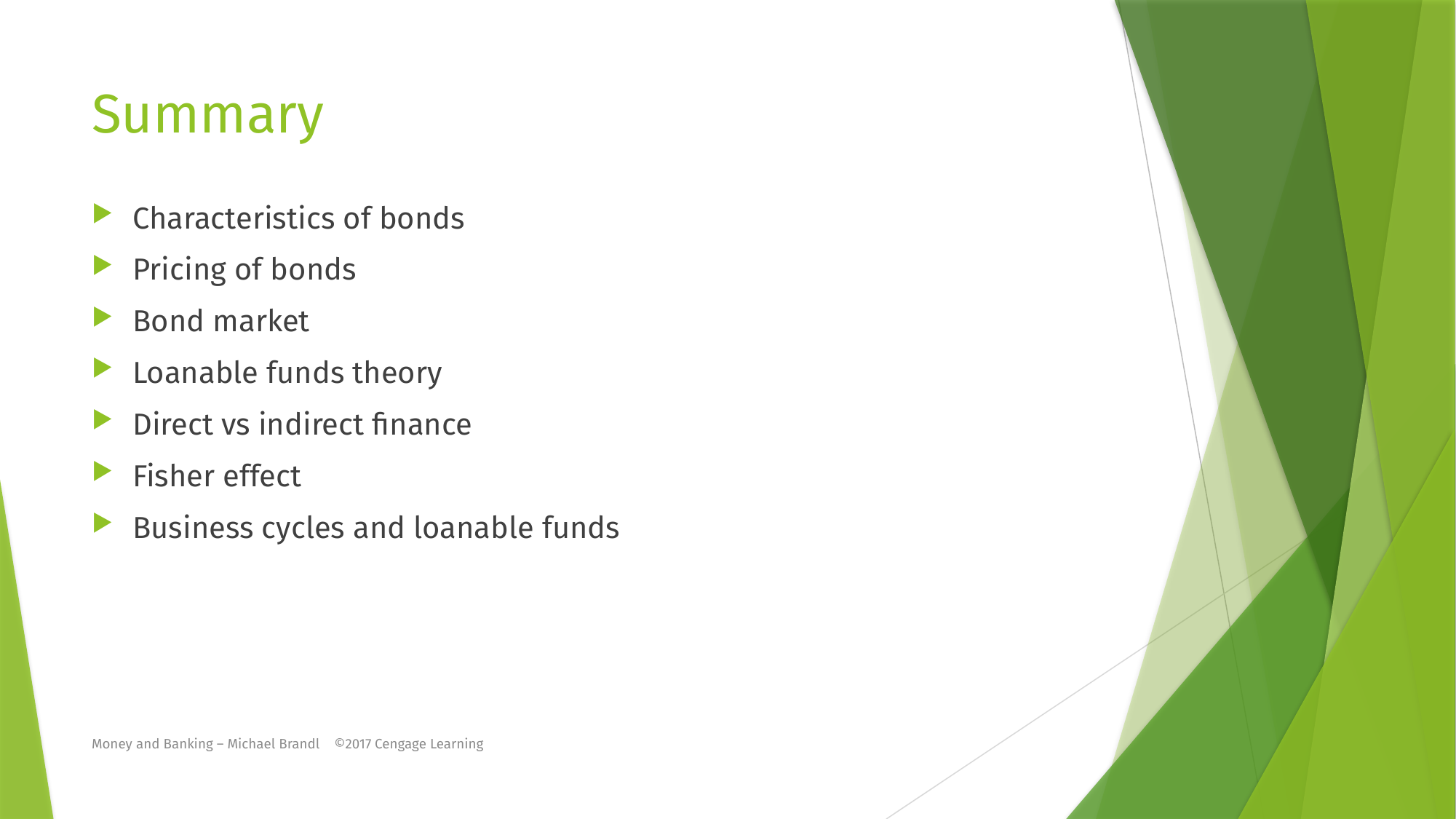

# Summary
Characteristics of bonds
Pricing of bonds
Bond market
Loanable funds theory
Direct vs indirect finance
Fisher effect
Business cycles and loanable funds

Money and Banking – Michael Brandl    ©2017 Cengage Learning